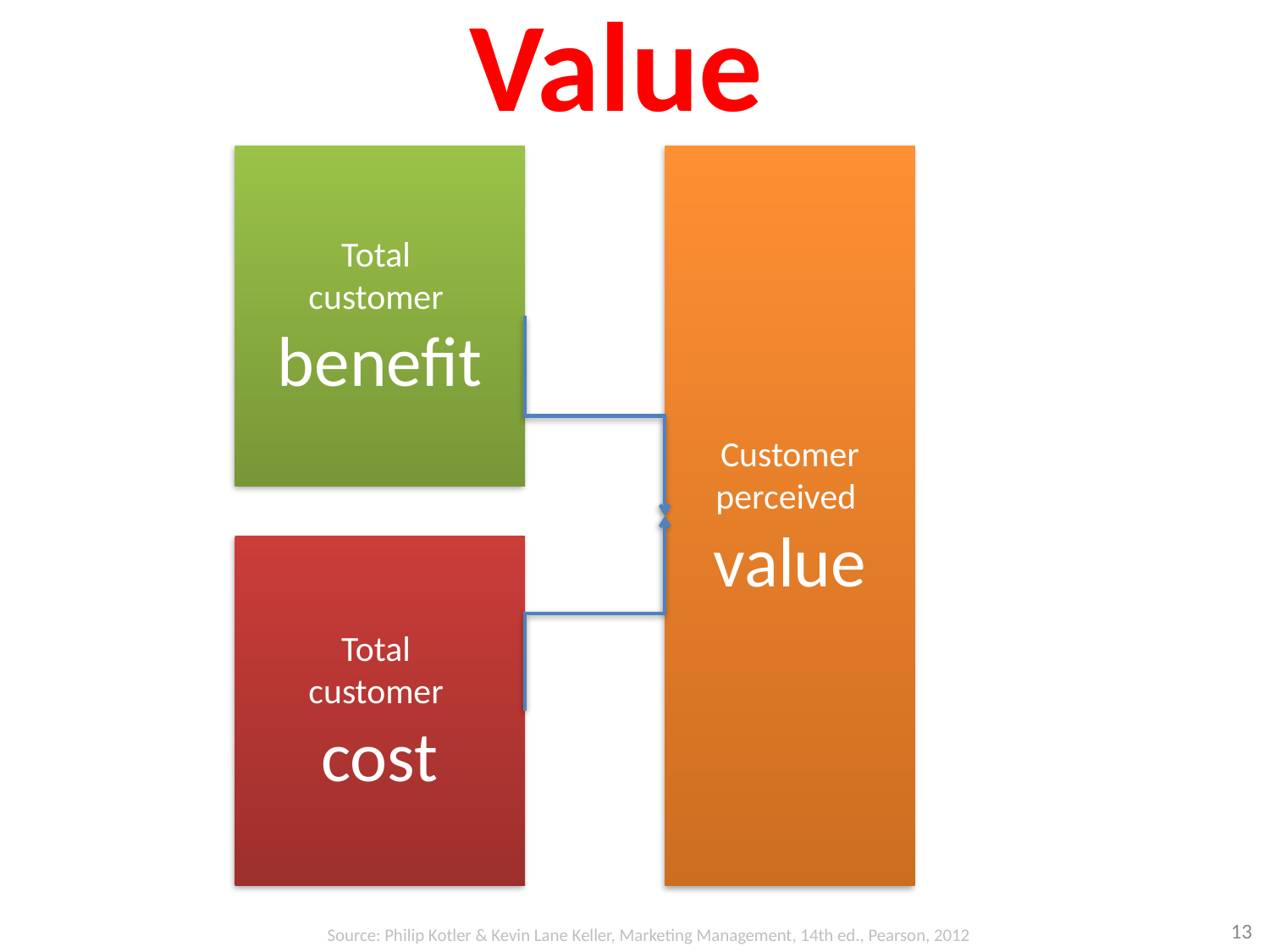

# Value
Total
customer
benefit
Customer perceived
value
Total
customer
cost
13
Source: Philip Kotler & Kevin Lane Keller, Marketing Management, 14th ed., Pearson, 2012